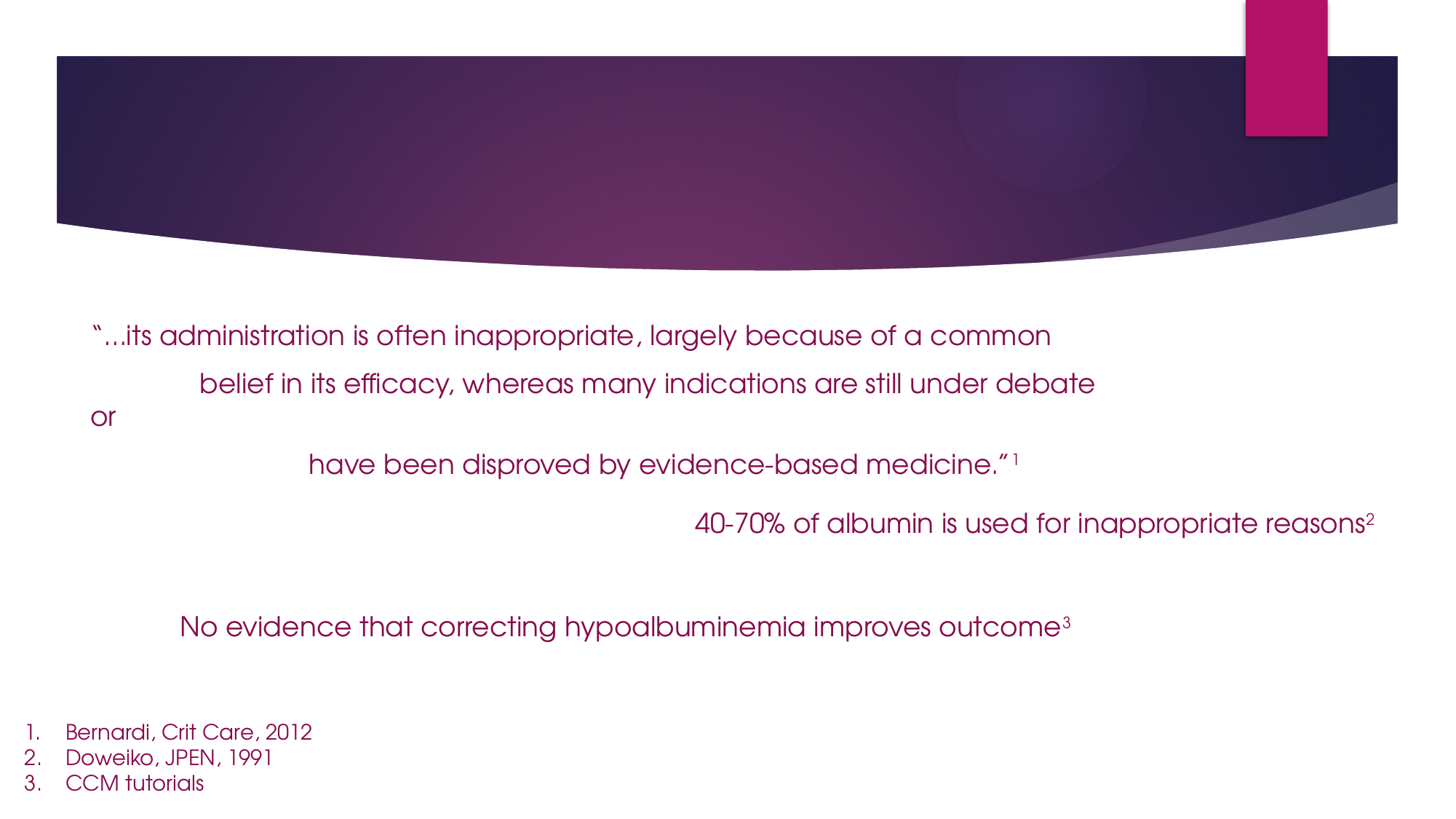

“…its administration is often inappropriate, largely because of a common
	belief in its efficacy, whereas many indications are still under debate or
		have been disproved by evidence-based medicine.”1
40-70% of albumin is used for inappropriate reasons2

No evidence that correcting hypoalbuminemia improves outcome3
Bernardi, Crit Care, 2012
Doweiko, JPEN, 1991
CCM tutorials